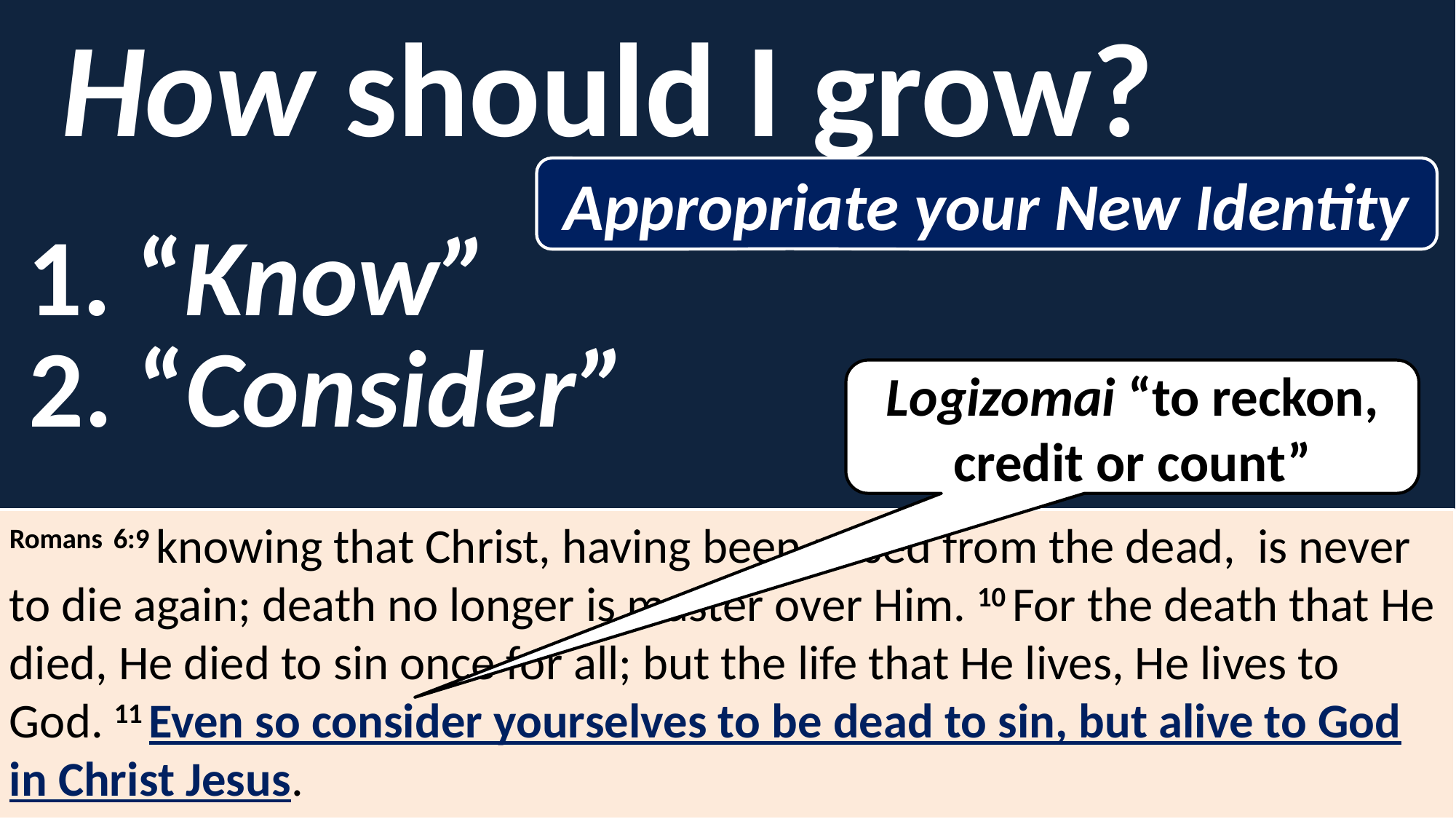

How should I grow?
Appropriate your New Identity
1. “Know”
2. “Consider”
Logizomai “to reckon, credit or count”
Romans 6:9 knowing that Christ, having been raised from the dead,  is never to die again; death no longer is master over Him. 10 For the death that He died, He died to sin once for all; but the life that He lives, He lives to God. 11 Even so consider yourselves to be dead to sin, but alive to God in Christ Jesus.